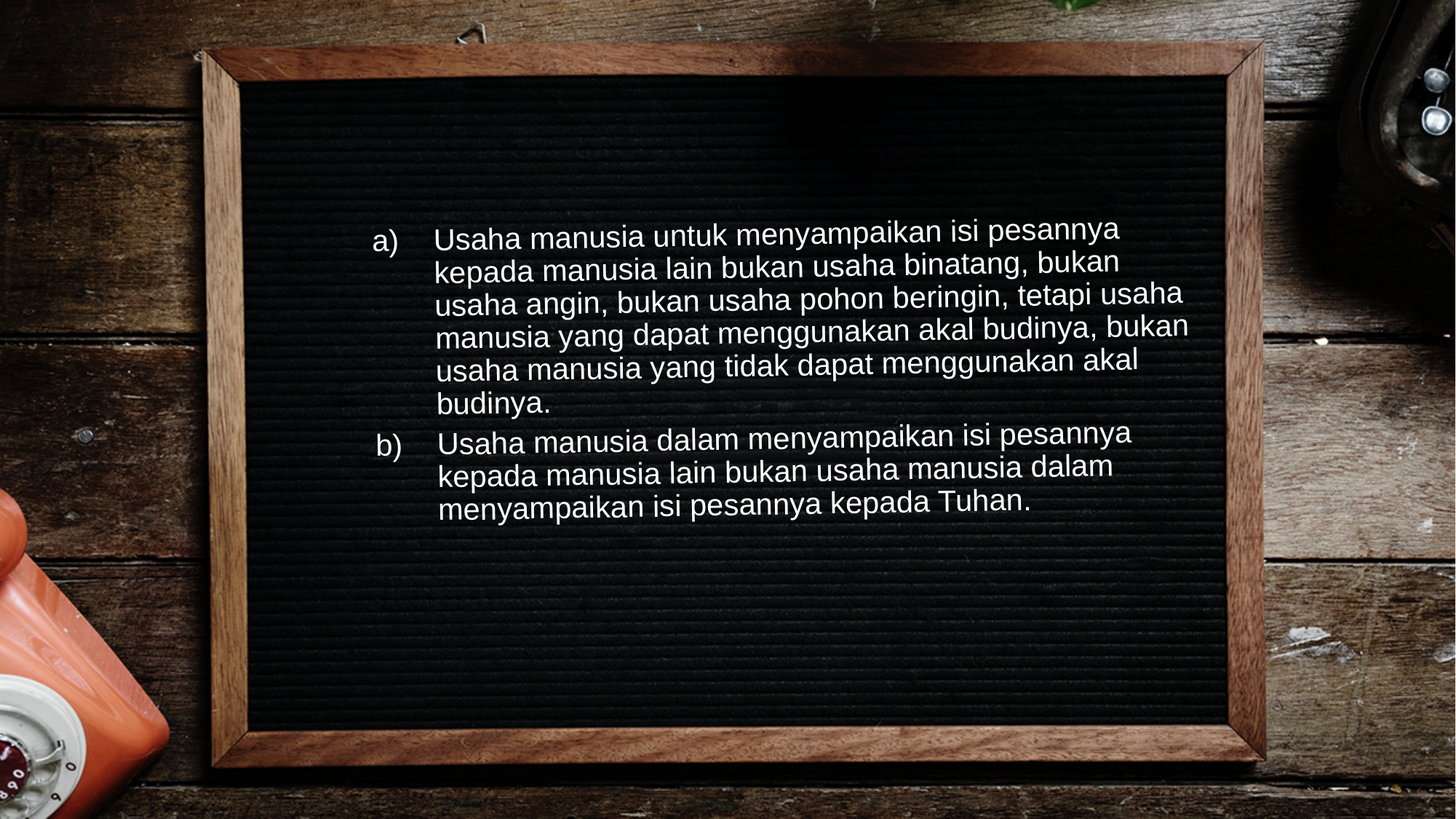

#
Usaha manusia untuk menyampaikan isi pesannya kepada manusia lain bukan usaha binatang, bukan usaha angin, bukan usaha pohon beringin, tetapi usaha manusia yang dapat menggunakan akal budinya, bukan usaha manusia yang tidak dapat menggunakan akal budinya.
Usaha manusia dalam menyampaikan isi pesannya kepada manusia lain bukan usaha manusia dalam menyampaikan isi pesannya kepada Tuhan.